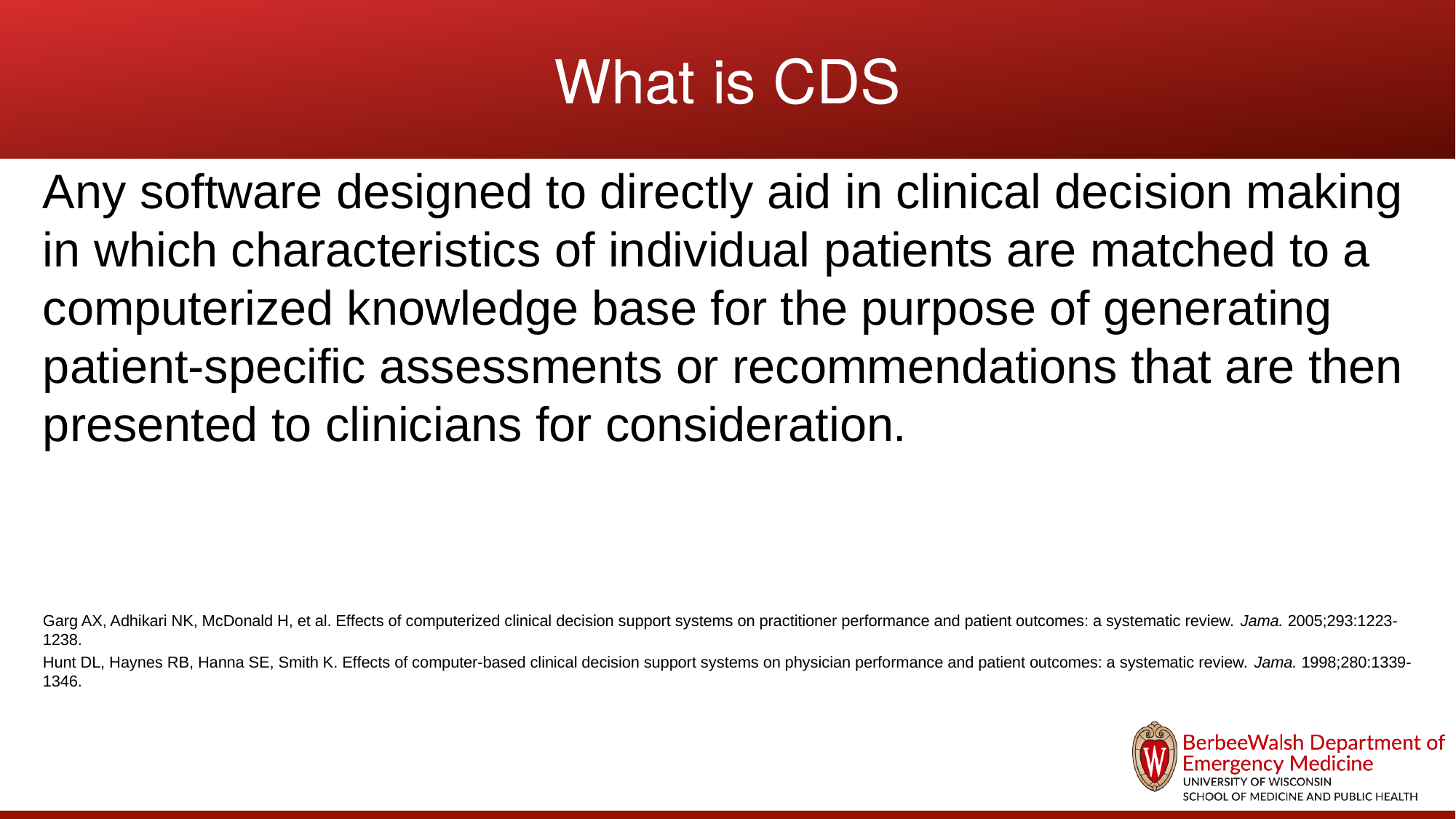

# What is CDS
Any software designed to directly aid in clinical decision making in which characteristics of individual patients are matched to a computerized knowledge base for the purpose of generating patient-specific assessments or recommendations that are then presented to clinicians for consideration.

Garg AX, Adhikari NK, McDonald H, et al. Effects of computerized clinical decision support systems on practitioner performance and patient outcomes: a systematic review. Jama. 2005;293:1223-1238.
Hunt DL, Haynes RB, Hanna SE, Smith K. Effects of computer-based clinical decision support systems on physician performance and patient outcomes: a systematic review. Jama. 1998;280:1339-1346.